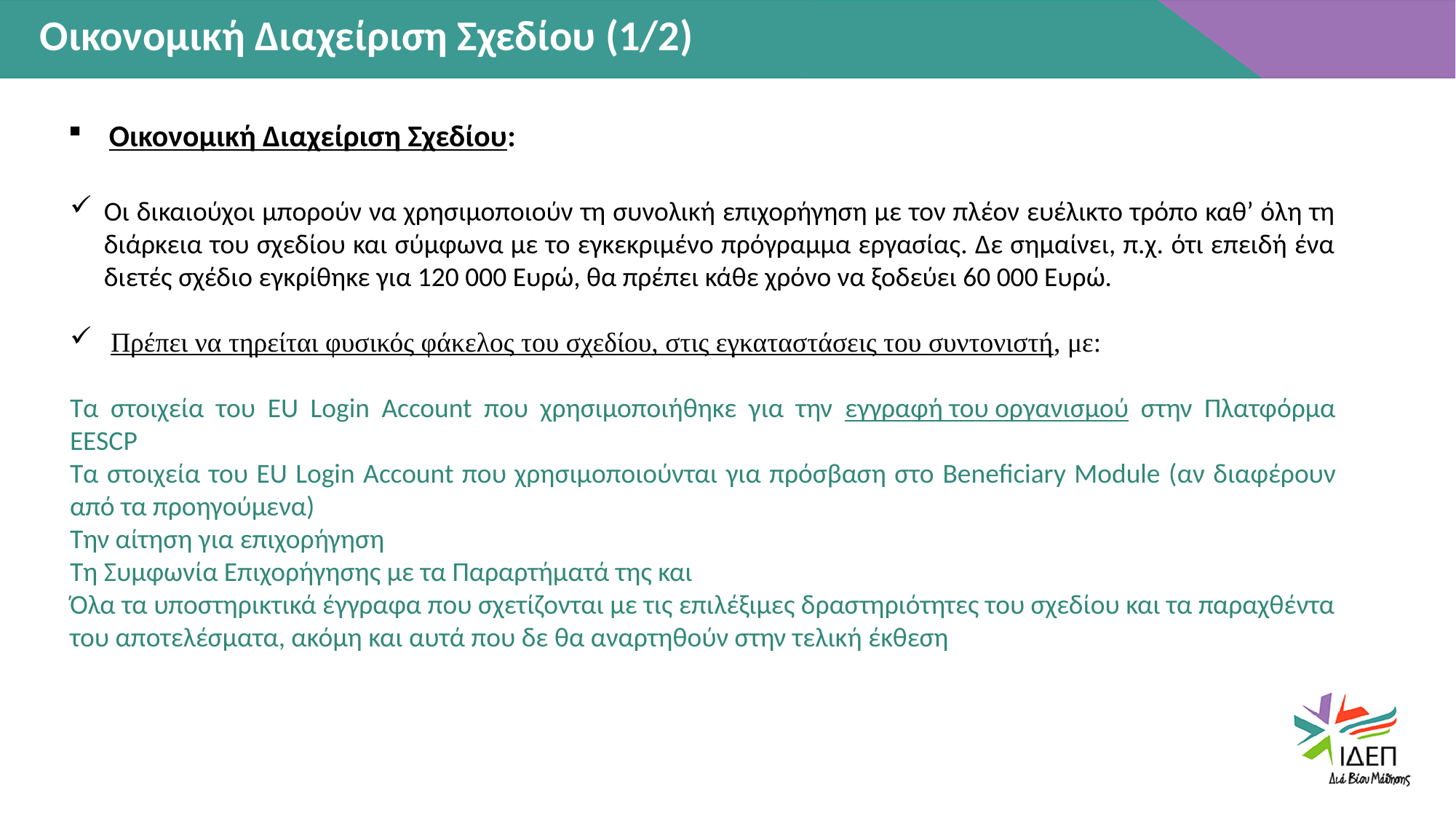

Οικονομική Διαχείριση Σχεδίου (1/2)
Οικονομική Διαχείριση Σχεδίου:

Οι δικαιούχοι μπορούν να χρησιμοποιούν τη συνολική επιχορήγηση με τον πλέον ευέλικτο τρόπο καθ’ όλη τη διάρκεια του σχεδίου και σύμφωνα με το εγκεκριμένο πρόγραμμα εργασίας. Δε σημαίνει, π.χ. ότι επειδή ένα διετές σχέδιο εγκρίθηκε για 120 000 Ευρώ, θα πρέπει κάθε χρόνο να ξοδεύει 60 000 Ευρώ.

Πρέπει να τηρείται φυσικός φάκελος του σχεδίου, στις εγκαταστάσεις του συντονιστή, με:

Τα στοιχεία του EU Login Account που χρησιμοποιήθηκε για την εγγραφή του οργανισμού στην Πλατφόρμα EESCP
Τα στοιχεία του EU Login Account που χρησιμοποιούνται για πρόσβαση στο Beneficiary Module (αν διαφέρουν από τα προηγούμενα)
Την αίτηση για επιχορήγηση
Τη Συμφωνία Επιχορήγησης με τα Παραρτήματά της και
Όλα τα υποστηρικτικά έγγραφα που σχετίζονται με τις επιλέξιμες δραστηριότητες του σχεδίου και τα παραχθέντα του αποτελέσματα, ακόμη και αυτά που δε θα αναρτηθούν στην τελική έκθεση